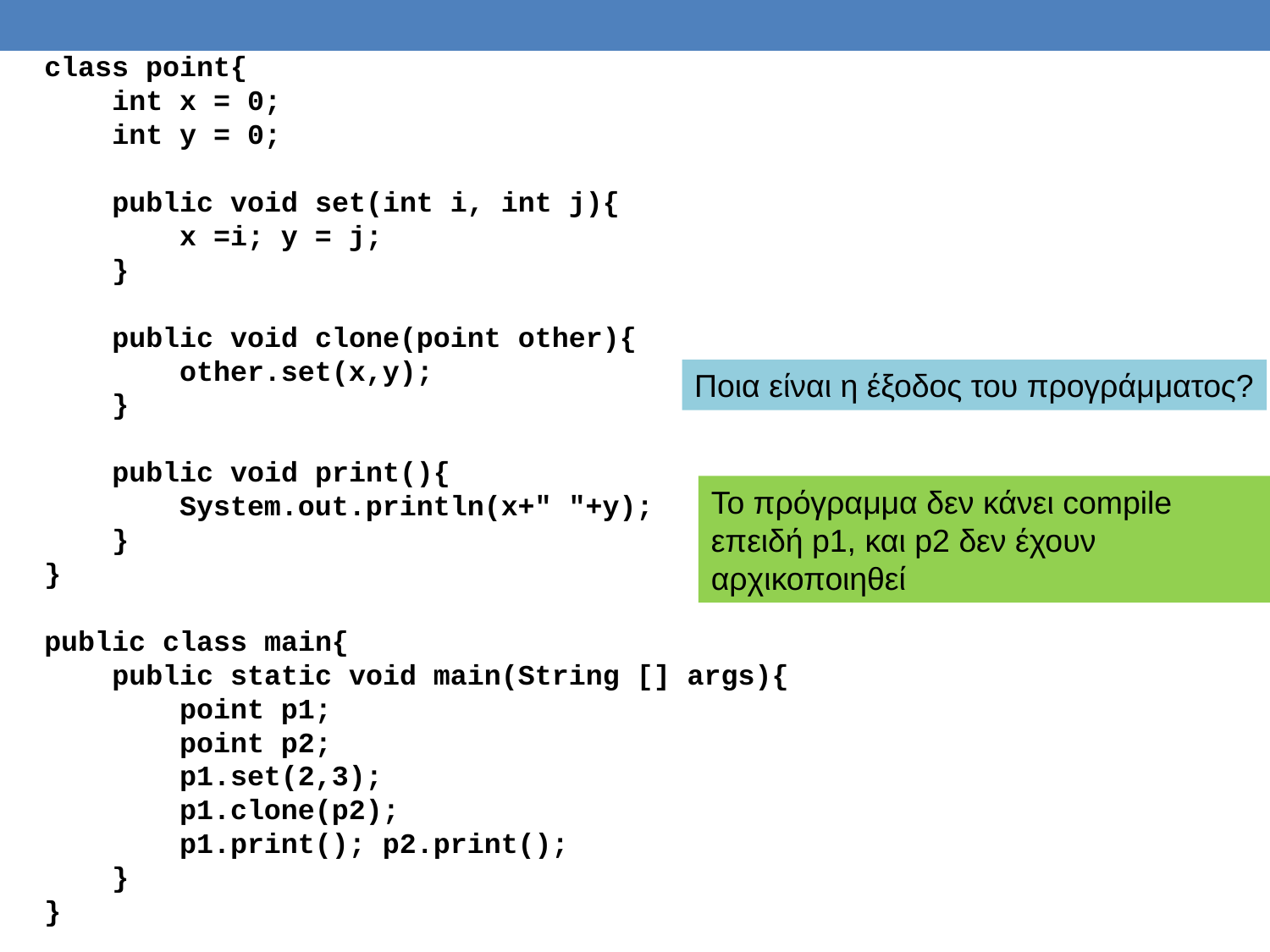

class point{
    int x = 0;
    int y = 0;

    public void set(int i, int j){
        x =i; y = j;
    }

    public void clone(point other){
        other.set(x,y);
    }

    public void print(){
        System.out.println(x+" "+y);
    }
}

public class main{
    public static void main(String [] args){
        point p1;
        point p2;
        p1.set(2,3);
        p1.clone(p2);
        p1.print(); p2.print();
    }
}
Ποια είναι η έξοδος του προγράμματος?
Το πρόγραμμα δεν κάνει compile επειδή p1, και p2 δεν έχουν αρχικοποιηθεί